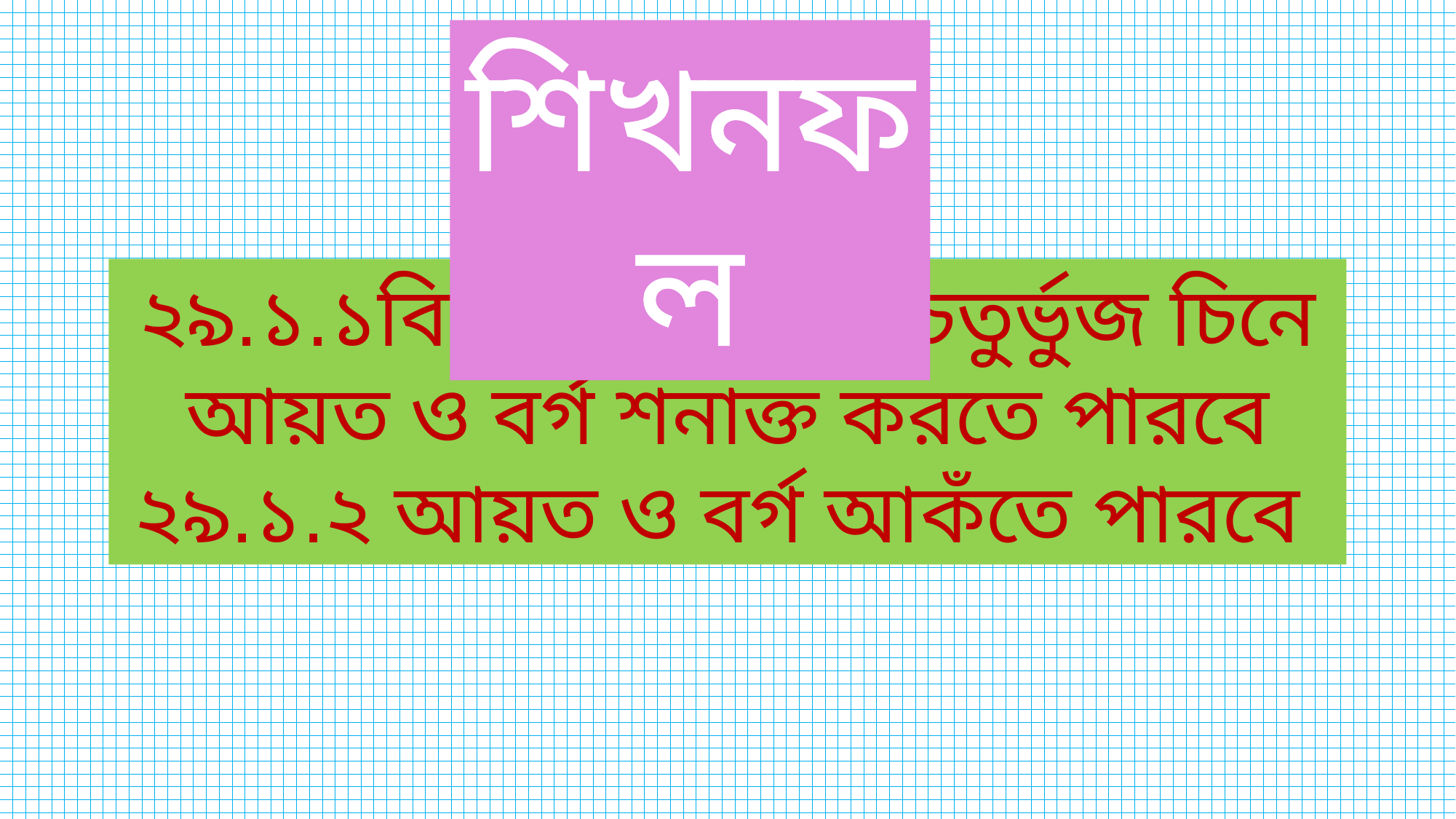

শিখনফল
২৯.১.১বিভিন্ন আকৃতির চতুর্ভুজ চিনে আয়ত ও বর্গ শনাক্ত করতে পারবে
২৯.১.২ আয়ত ও বর্গ আকঁতে পারবে